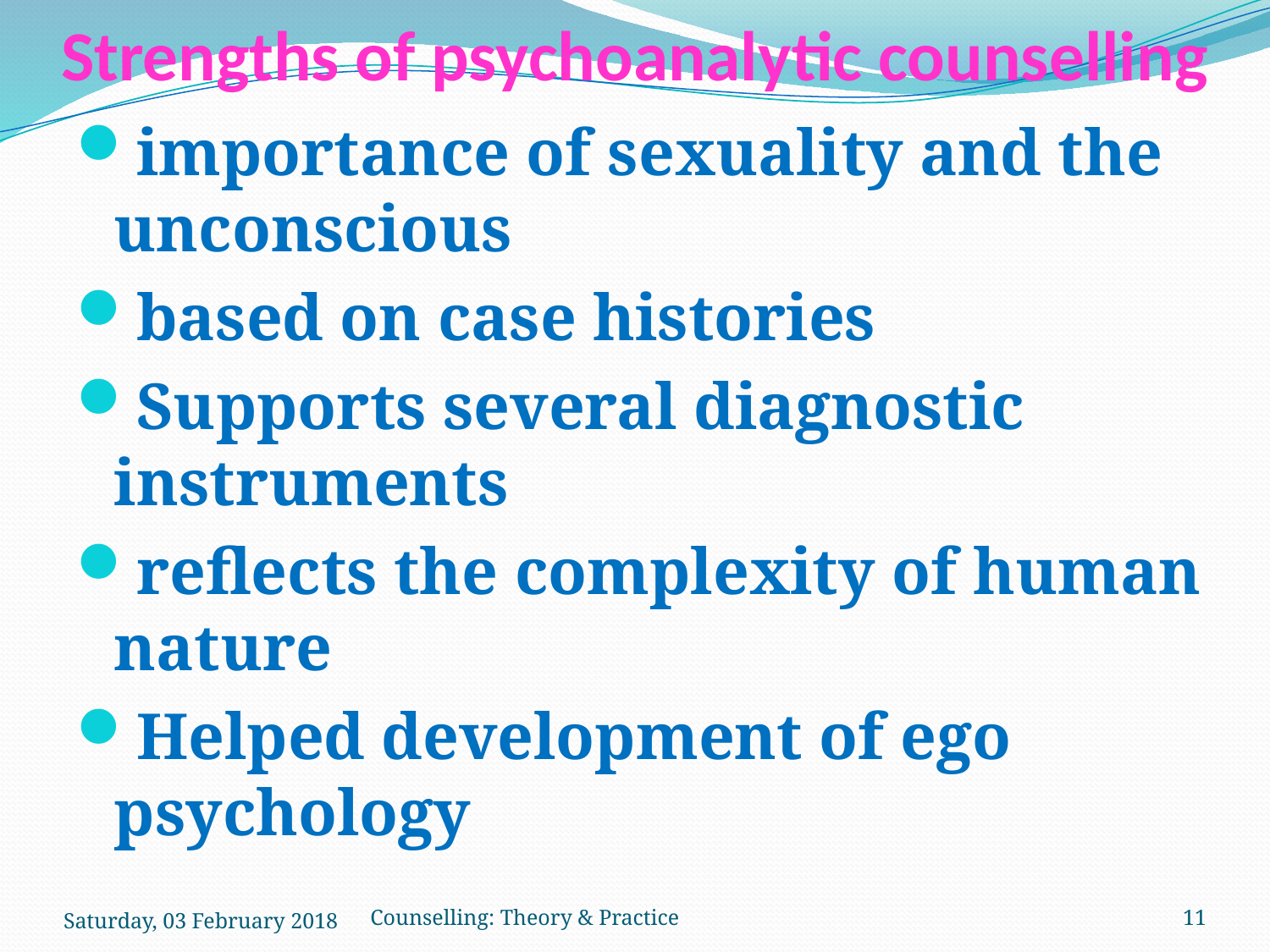

# Strengths of psychoanalytic counselling
importance of sexuality and the unconscious
based on case histories
Supports several diagnostic instruments
reflects the complexity of human nature
Helped development of ego psychology
Saturday, 03 February 2018
Counselling: Theory & Practice
11